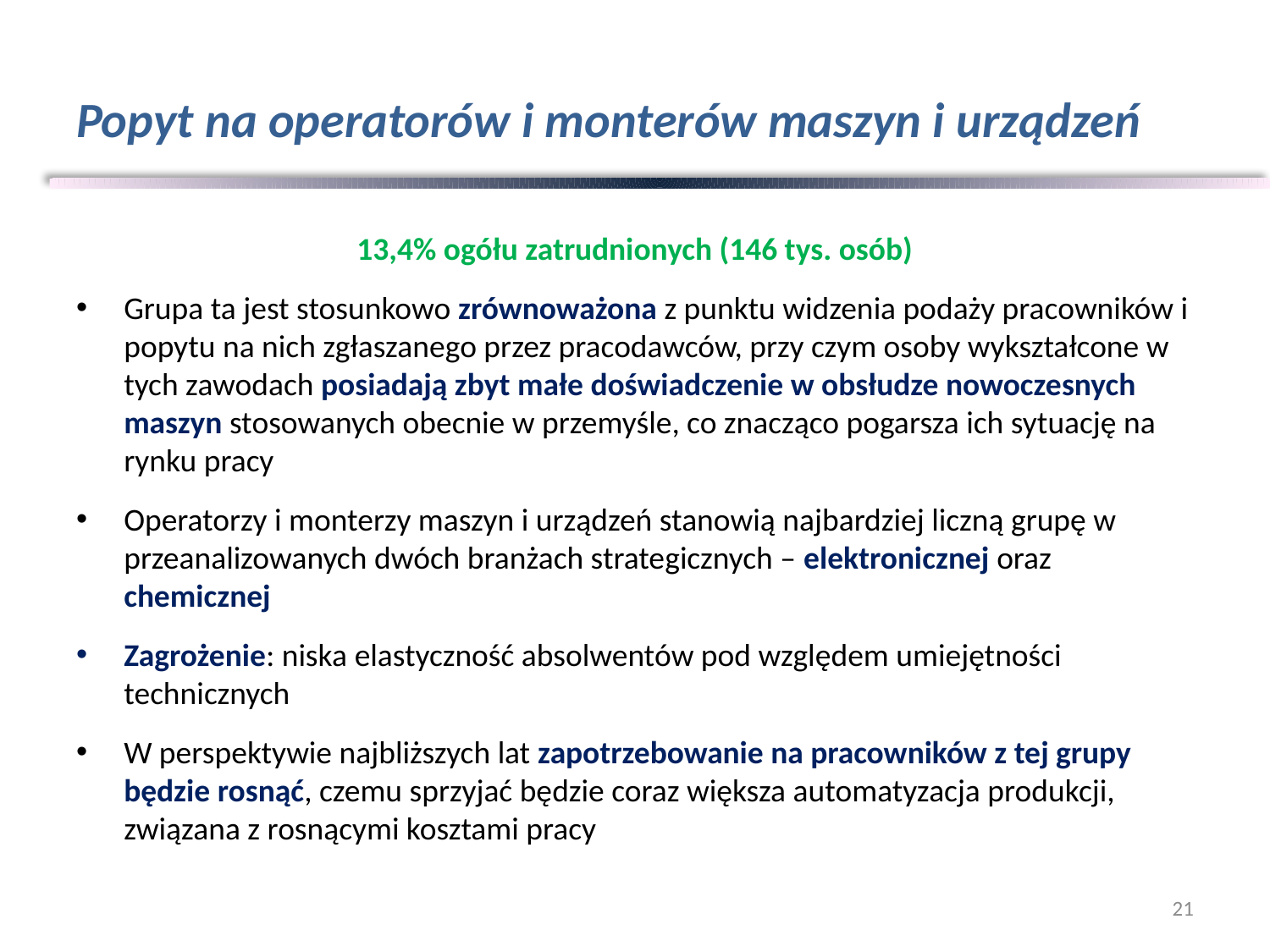

# Popyt na operatorów i monterów maszyn i urządzeń
13,4% ogółu zatrudnionych (146 tys. osób)
Grupa ta jest stosunkowo zrównoważona z punktu widzenia podaży pracowników i popytu na nich zgłaszanego przez pracodawców, przy czym osoby wykształcone w tych zawodach posiadają zbyt małe doświadczenie w obsłudze nowoczesnych maszyn stosowanych obecnie w przemyśle, co znacząco pogarsza ich sytuację na rynku pracy
Operatorzy i monterzy maszyn i urządzeń stanowią najbardziej liczną grupę w przeanalizowanych dwóch branżach strategicznych – elektronicznej oraz chemicznej
Zagrożenie: niska elastyczność absolwentów pod względem umiejętności technicznych
W perspektywie najbliższych lat zapotrzebowanie na pracowników z tej grupy będzie rosnąć, czemu sprzyjać będzie coraz większa automatyzacja produkcji, związana z rosnącymi kosztami pracy

21